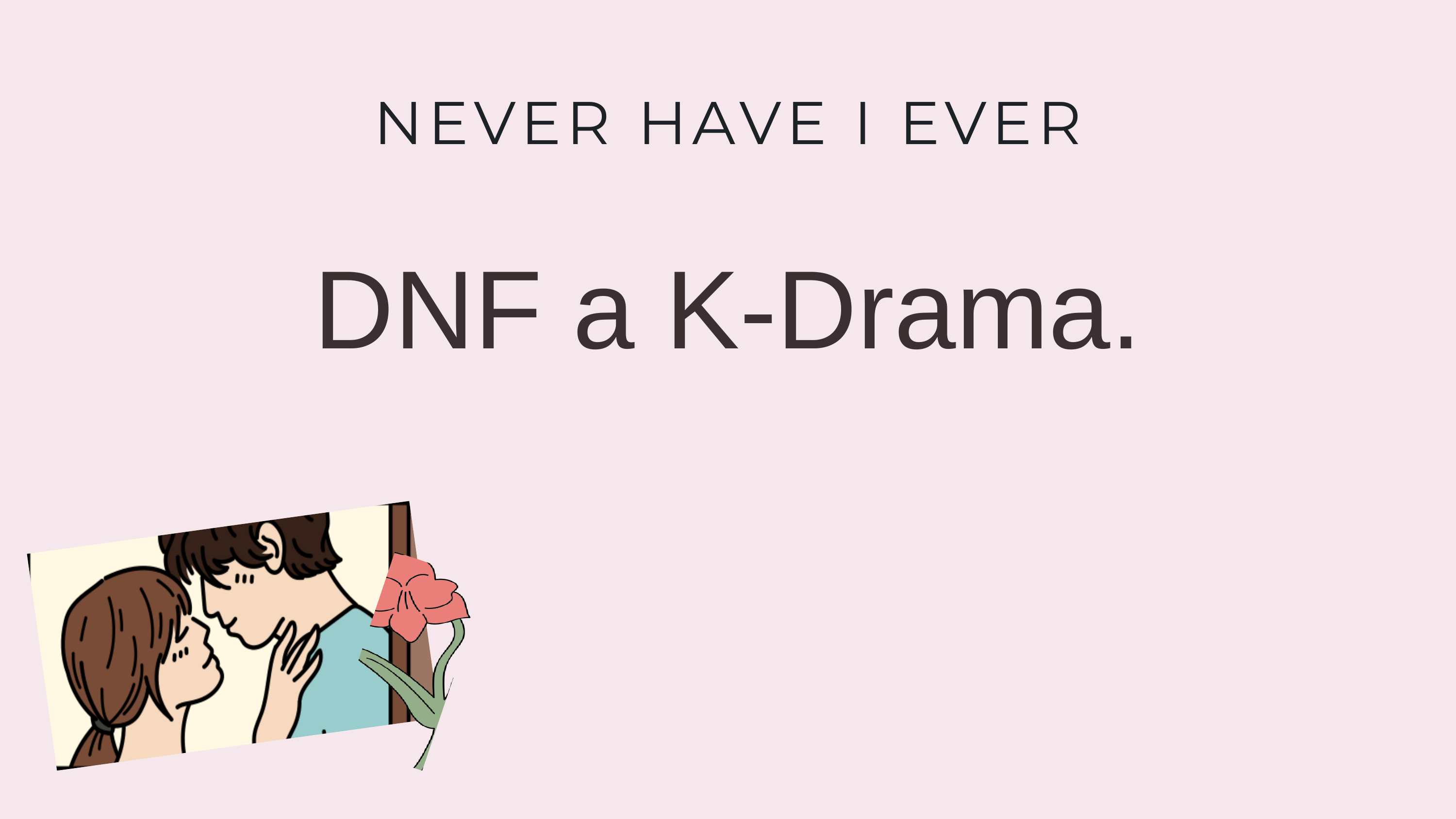

NEVER HAVE I EVER
DNF a K-Drama.